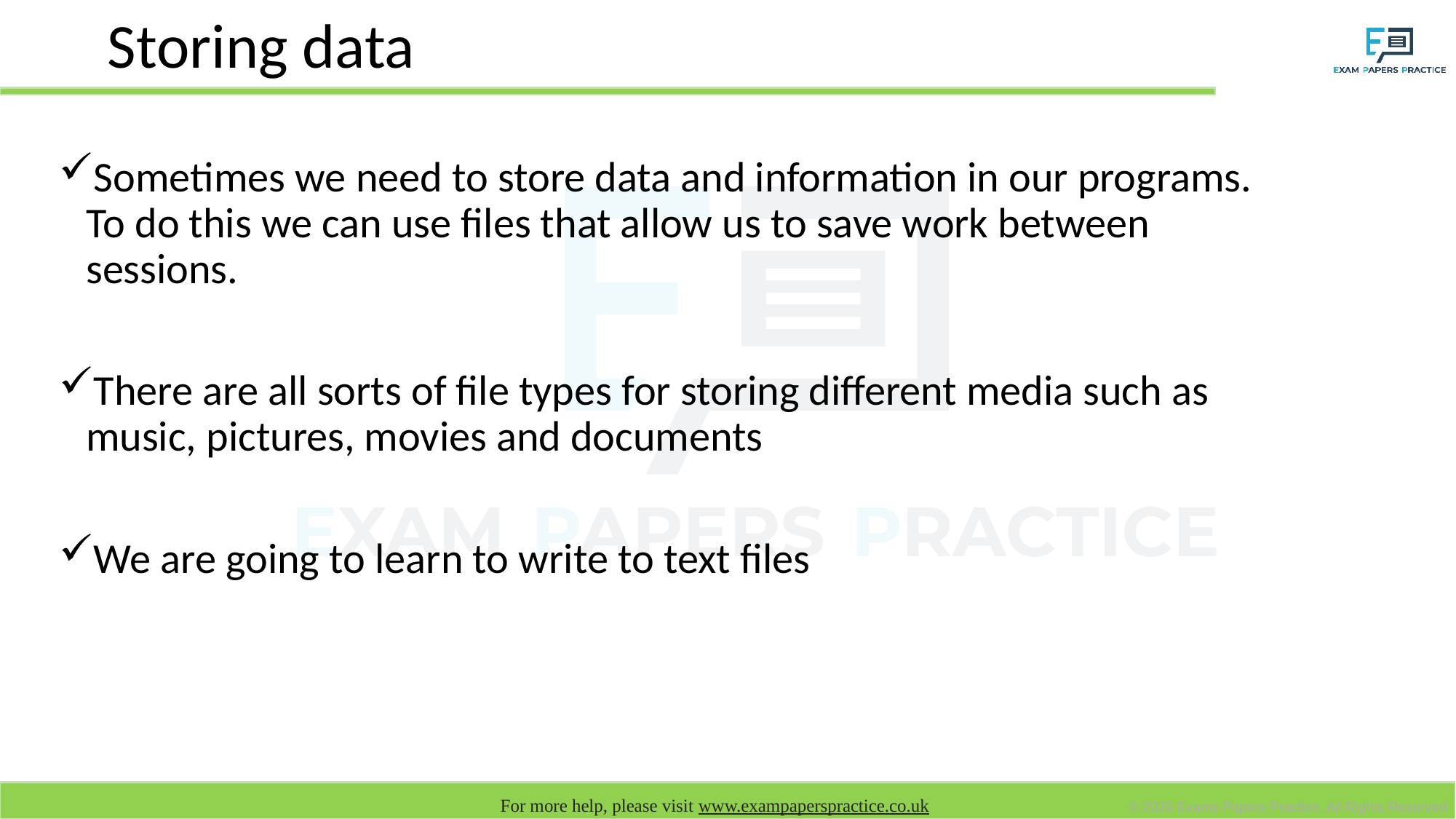

# Storing data
Sometimes we need to store data and information in our programs.  To do this we can use files that allow us to save work between sessions.

There are all sorts of file types for storing different media such as music, pictures, movies and documents

We are going to learn to write to text files